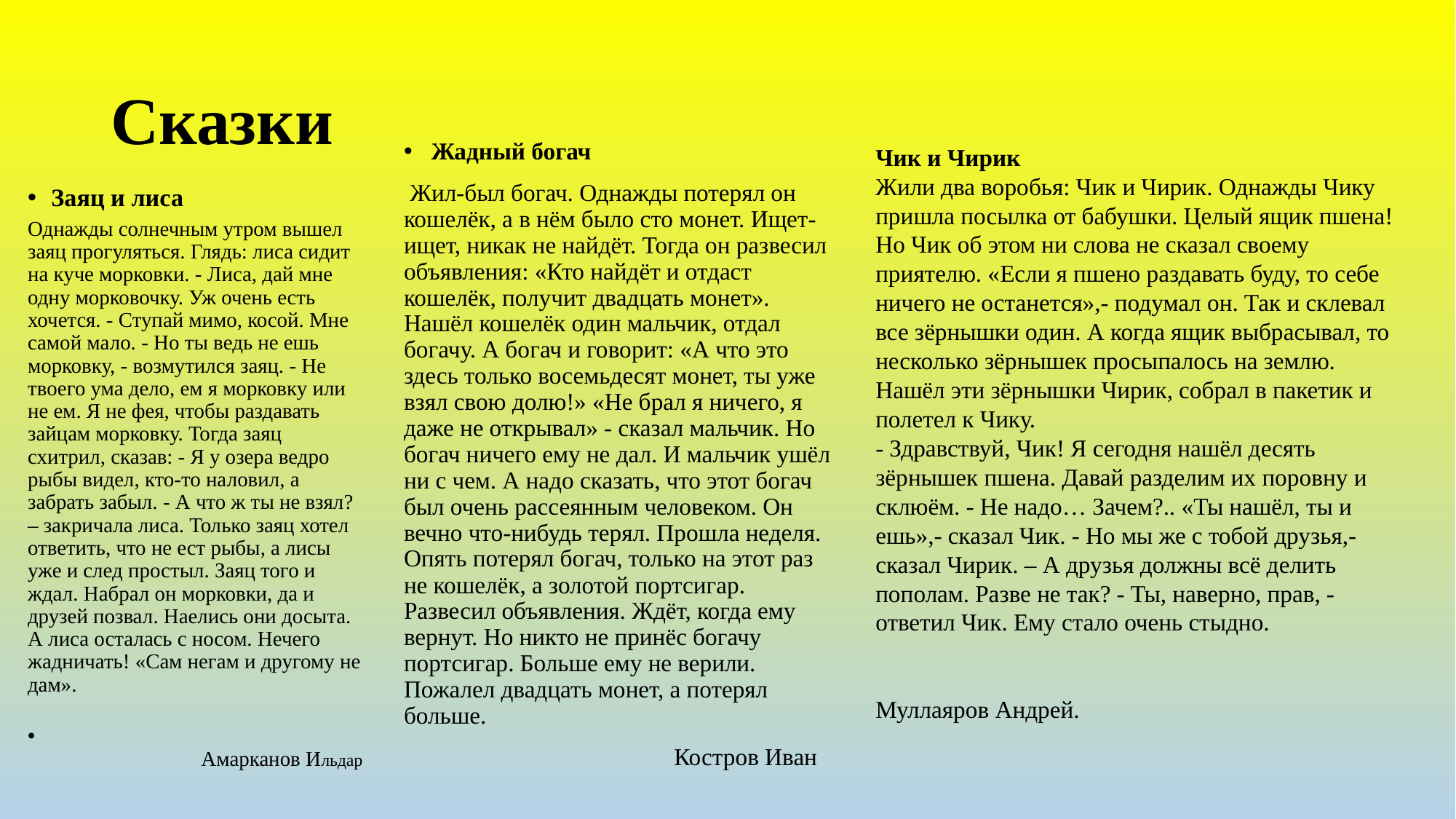

# Сказки
Жадный богач
 Жил-был богач. Однажды потерял он кошелёк, а в нём было сто монет. Ищет-ищет, никак не найдёт. Тогда он развесил объявления: «Кто найдёт и отдаст кошелёк, получит двадцать монет». Нашёл кошелёк один мальчик, отдал богачу. А богач и говорит: «А что это здесь только восемьдесят монет, ты уже взял свою долю!» «Не брал я ничего, я даже не открывал» - сказал мальчик. Но богач ничего ему не дал. И мальчик ушёл ни с чем. А надо сказать, что этот богач был очень рассеянным человеком. Он вечно что-нибудь терял. Прошла неделя. Опять потерял богач, только на этот раз не кошелёк, а золотой портсигар. Развесил объявления. Ждёт, когда ему вернут. Но никто не принёс богачу портсигар. Больше ему не верили. Пожалел двадцать монет, а потерял больше.
                                             Костров Иван
.

Чик и Чирик
Жили два воробья: Чик и Чирик. Однажды Чику пришла посылка от бабушки. Целый ящик пшена! Но Чик об этом ни слова не сказал своему приятелю. «Если я пшено раздавать буду, то себе ничего не останется»,- подумал он. Так и склевал все зёрнышки один. А когда ящик выбрасывал, то несколько зёрнышек просыпалось на землю. Нашёл эти зёрнышки Чирик, собрал в пакетик и полетел к Чику.
- Здравствуй, Чик! Я сегодня нашёл десять зёрнышек пшена. Давай разделим их поровну и склюём. - Не надо… Зачем?.. «Ты нашёл, ты и ешь»,- сказал Чик. - Но мы же с тобой друзья,- сказал Чирик. – А друзья должны всё делить пополам. Разве не так? - Ты, наверно, прав, - ответил Чик. Ему стало очень стыдно.
                                                                                       Муллаяров Андрей.
Заяц и лиса
Однажды солнечным утром вышел заяц прогуляться. Глядь: лиса сидит на куче морковки. - Лиса, дай мне одну морковочку. Уж очень есть хочется. - Ступай мимо, косой. Мне самой мало. - Но ты ведь не ешь морковку, - возмутился заяц. - Не твоего ума дело, ем я морковку или не ем. Я не фея, чтобы раздавать зайцам морковку. Тогда заяц схитрил, сказав: - Я у озера ведро рыбы видел, кто-то наловил, а забрать забыл. - А что ж ты не взял? – закричала лиса. Только заяц хотел ответить, что не ест рыбы, а лисы уже и след простыл. Заяц того и ждал. Набрал он морковки, да и друзей позвал. Наелись они досыта. А лиса осталась с носом. Нечего жадничать! «Сам негам и другому не дам».
                                                                                       Амарканов Ильдар